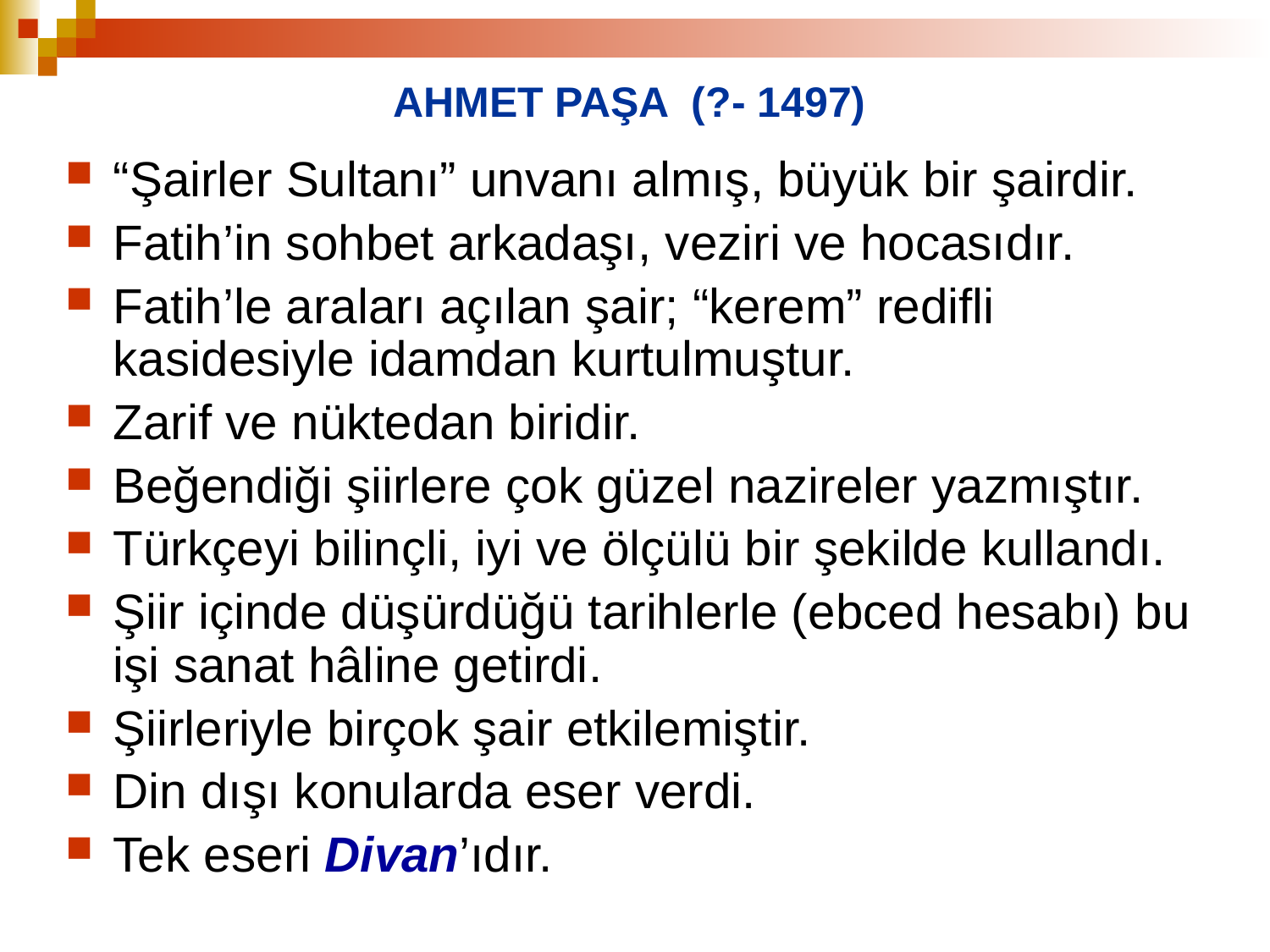

# AHMET PAŞA  (?- 1497)
“Şairler Sultanı” unvanı almış, büyük bir şairdir.
Fatih’in sohbet arkadaşı, veziri ve hocasıdır.
Fatih’le araları açılan şair; “kerem” redifli kasidesiyle idamdan kurtulmuştur.
Zarif ve nüktedan biridir.
Beğendiği şiirlere çok güzel nazireler yazmıştır.
Türkçeyi bilinçli, iyi ve ölçülü bir şekilde kullandı.
Şiir içinde düşürdüğü tarihlerle (ebced hesabı) bu işi sanat hâline getirdi.
Şiirleriyle birçok şair etkilemiştir.
Din dışı konularda eser verdi.
Tek eseri Divan’ıdır.